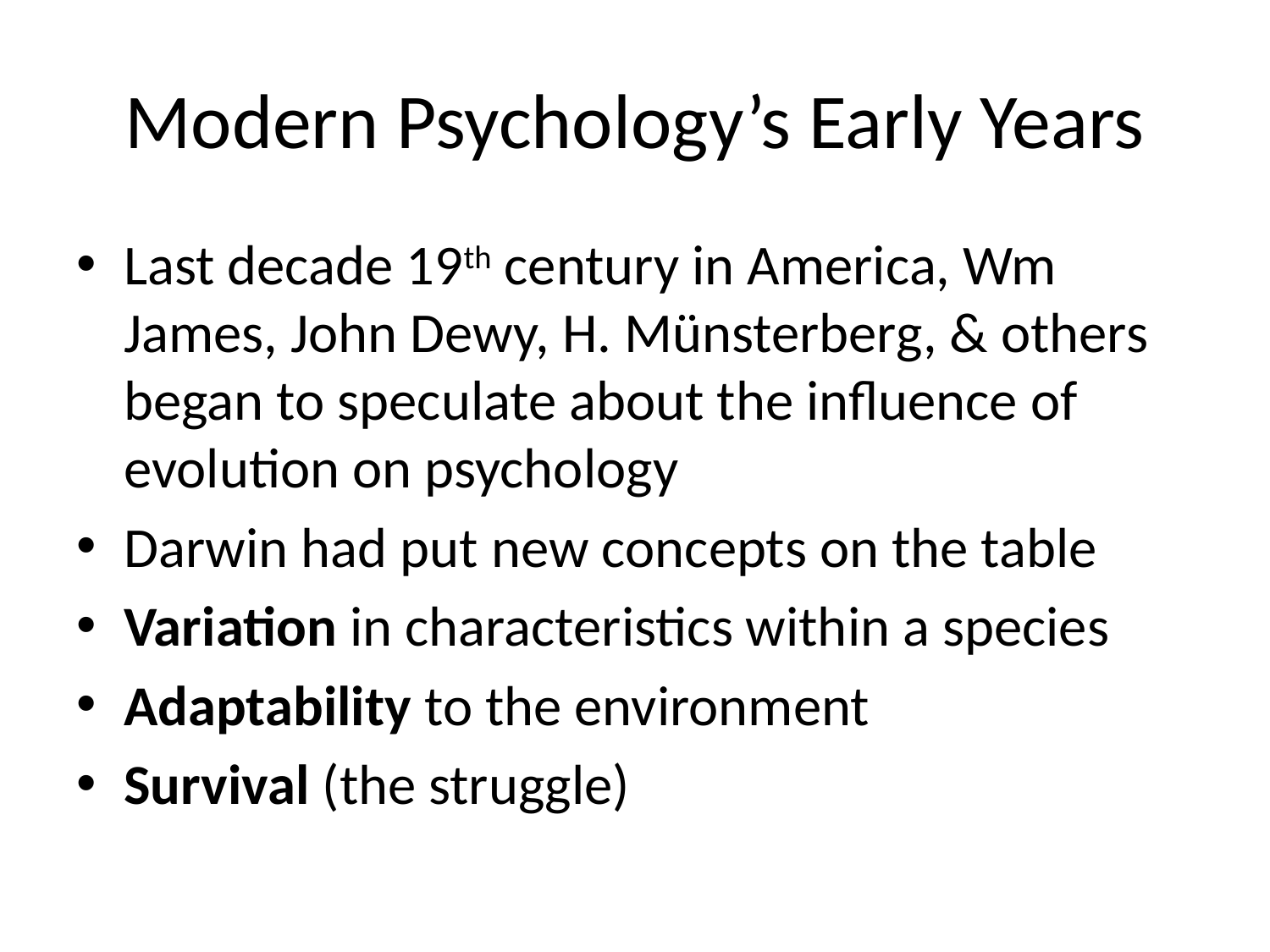

# Modern Psychology’s Early Years
Last decade 19th century in America, Wm James, John Dewy, H. Münsterberg, & others began to speculate about the influence of evolution on psychology
Darwin had put new concepts on the table
Variation in characteristics within a species
Adaptability to the environment
Survival (the struggle)